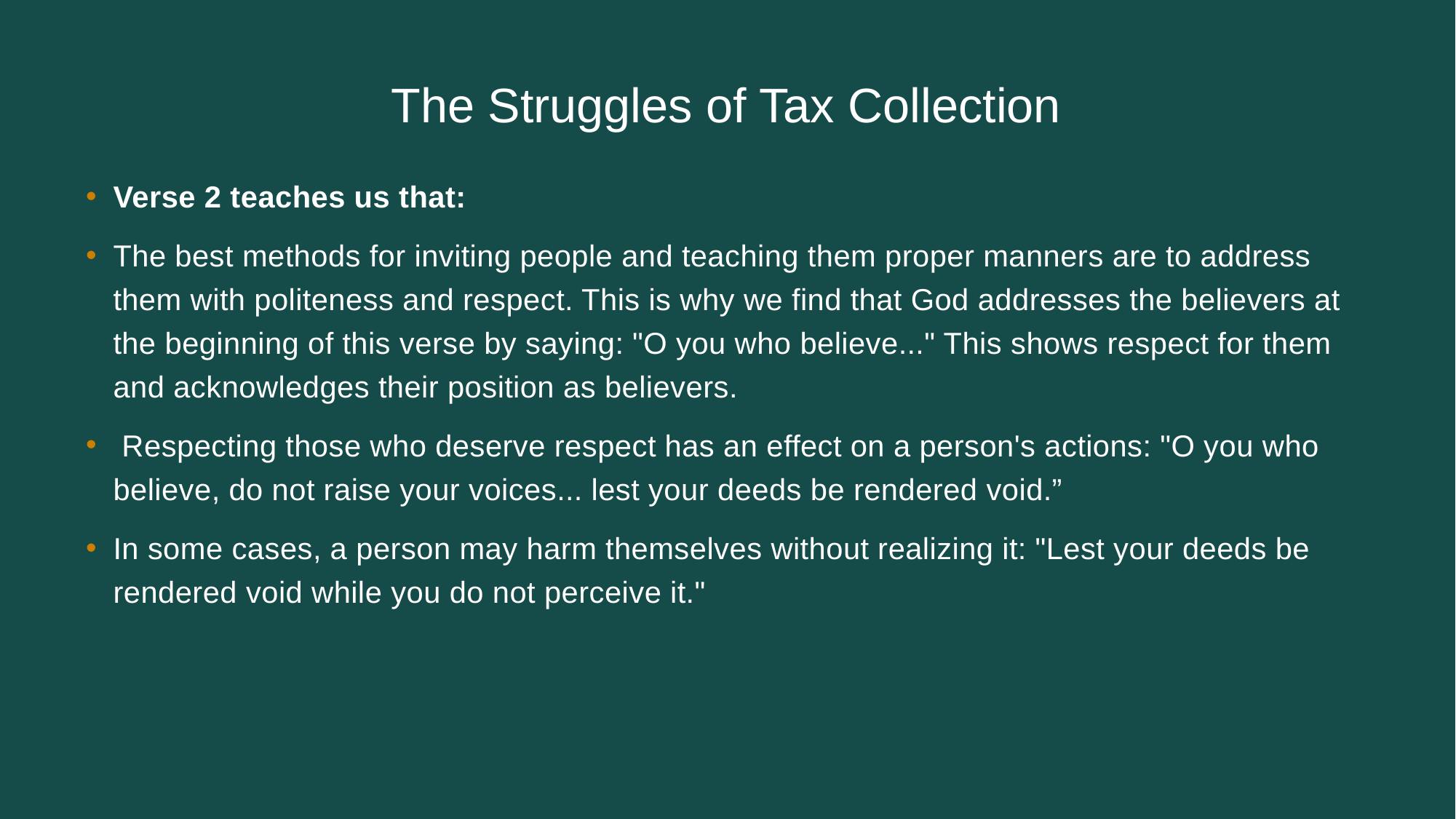

# The Struggles of Tax Collection
Verse 2 teaches us that:
The best methods for inviting people and teaching them proper manners are to address them with politeness and respect. This is why we find that God addresses the believers at the beginning of this verse by saying: "O you who believe..." This shows respect for them and acknowledges their position as believers.
 Respecting those who deserve respect has an effect on a person's actions: "O you who believe, do not raise your voices... lest your deeds be rendered void.”
In some cases, a person may harm themselves without realizing it: "Lest your deeds be rendered void while you do not perceive it."